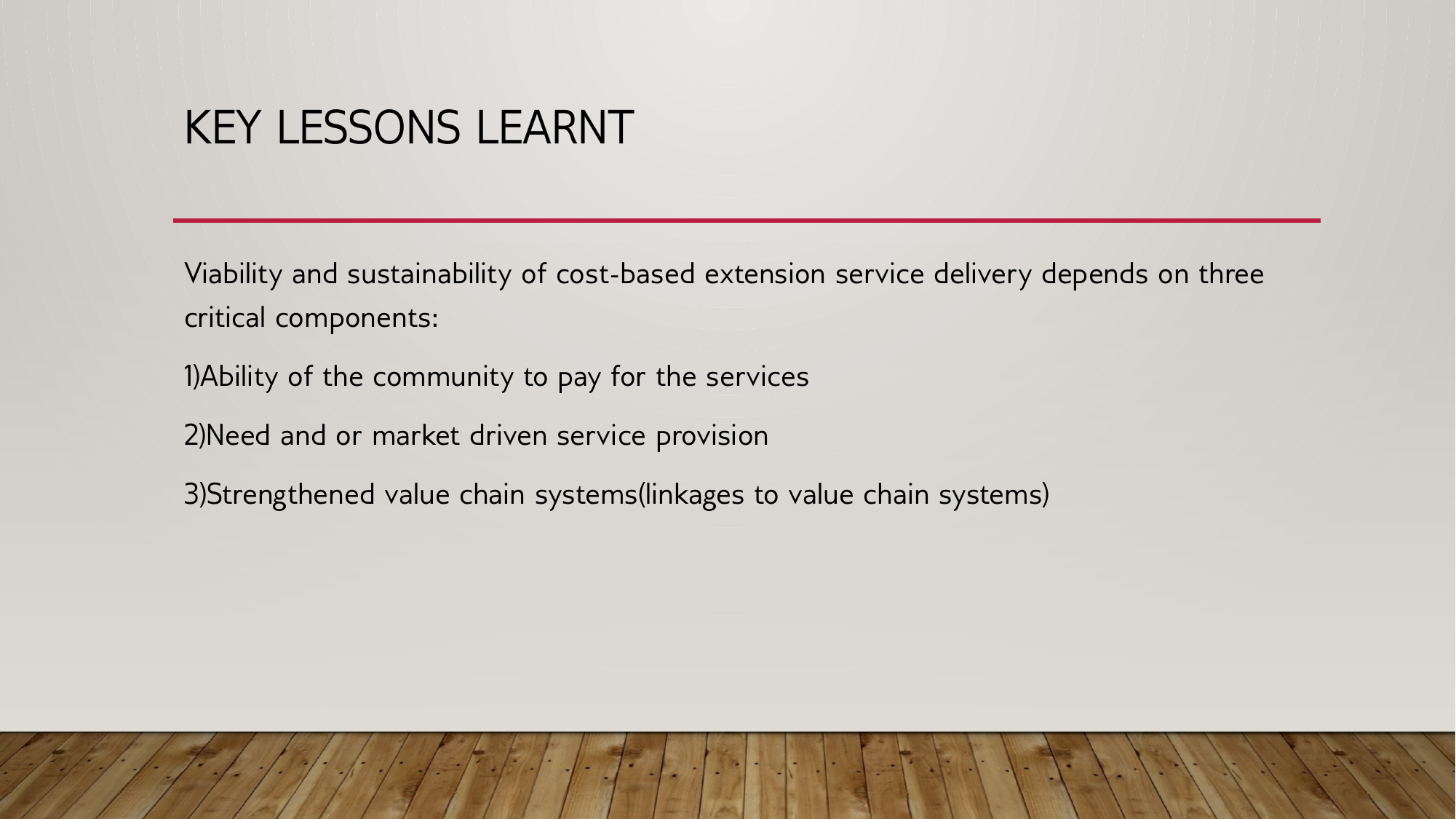

# Key Lessons learnt
Viability and sustainability of cost-based extension service delivery depends on three critical components:
1)Ability of the community to pay for the services
2)Need and or market driven service provision
3)Strengthened value chain systems(linkages to value chain systems)